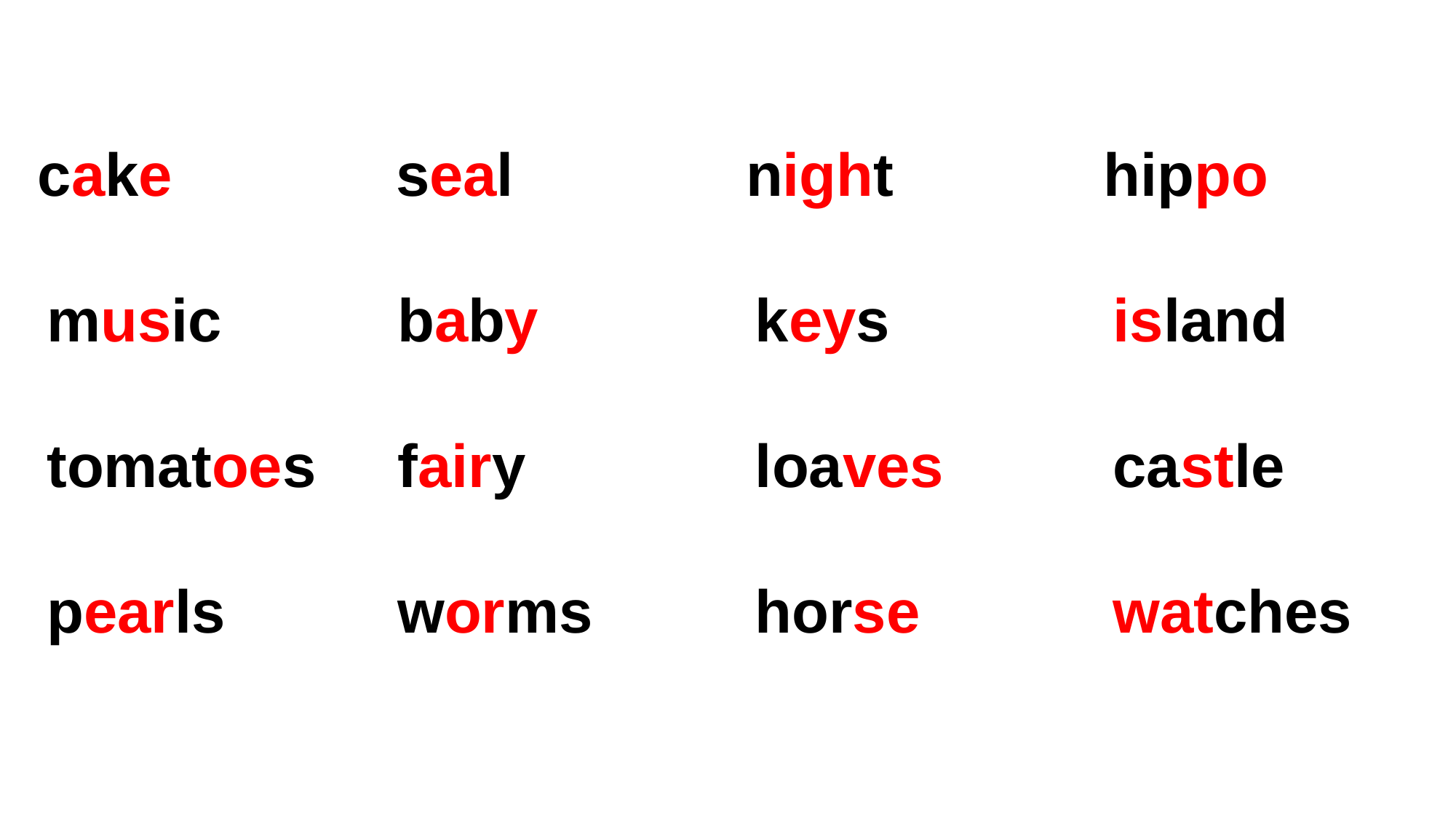

cake

 music

 tomatoes

 pearls

  seal

 baby

 fairy

 worms

 night

 keys

 loaves

 horse

 hippo

 island

 castle

 watches